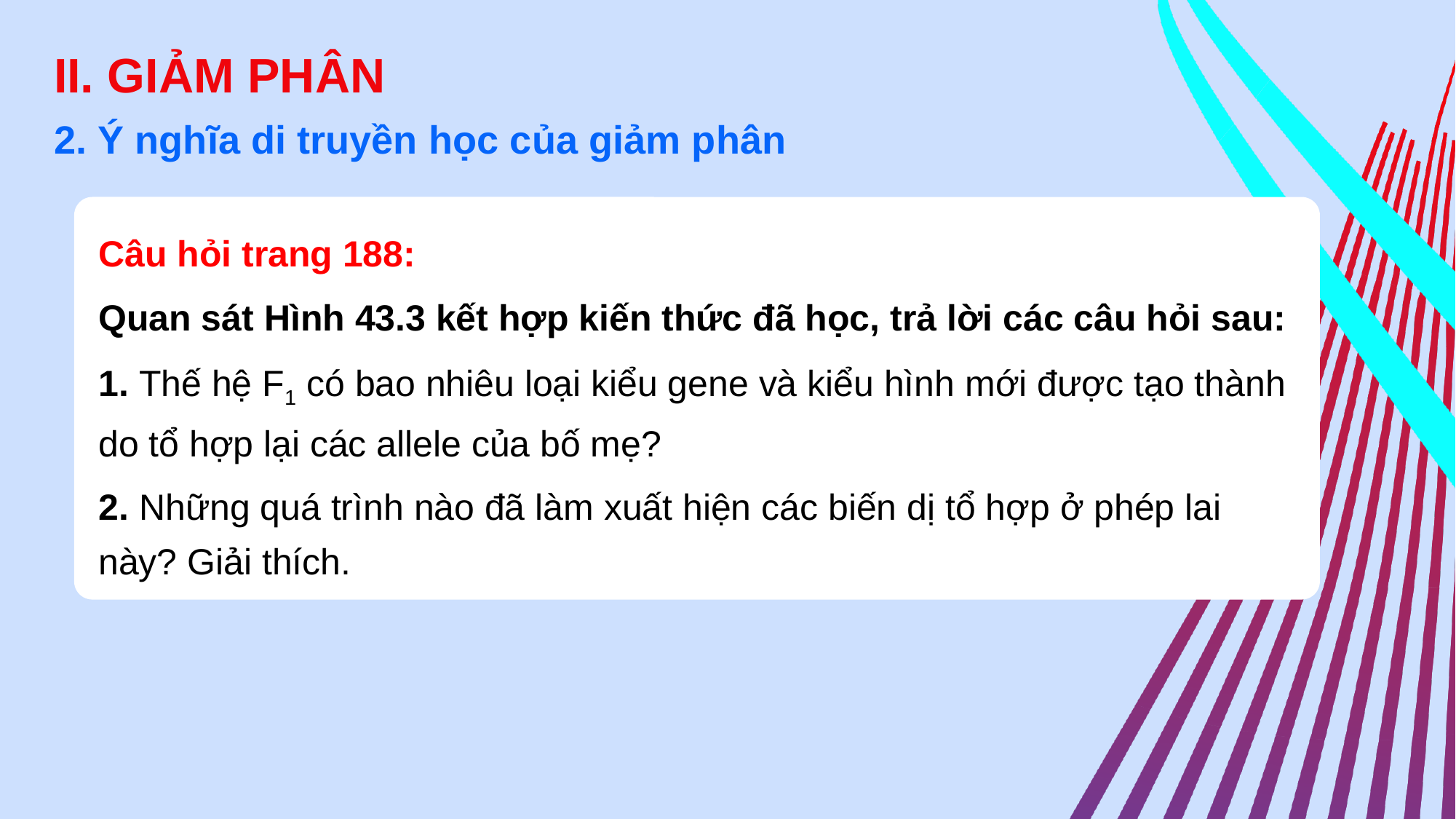

II. GIẢM PHÂN
2. Ý nghĩa di truyền học của giảm phân

Câu hỏi trang 188:
Quan sát Hình 43.3 kết hợp kiến thức đã học, trả lời các câu hỏi sau:
1. Thế hệ F1 có bao nhiêu loại kiểu gene và kiểu hình mới được tạo thành do tổ hợp lại các allele của bố mẹ?
2. Những quá trình nào đã làm xuất hiện các biến dị tổ hợp ở phép lai này? Giải thích.